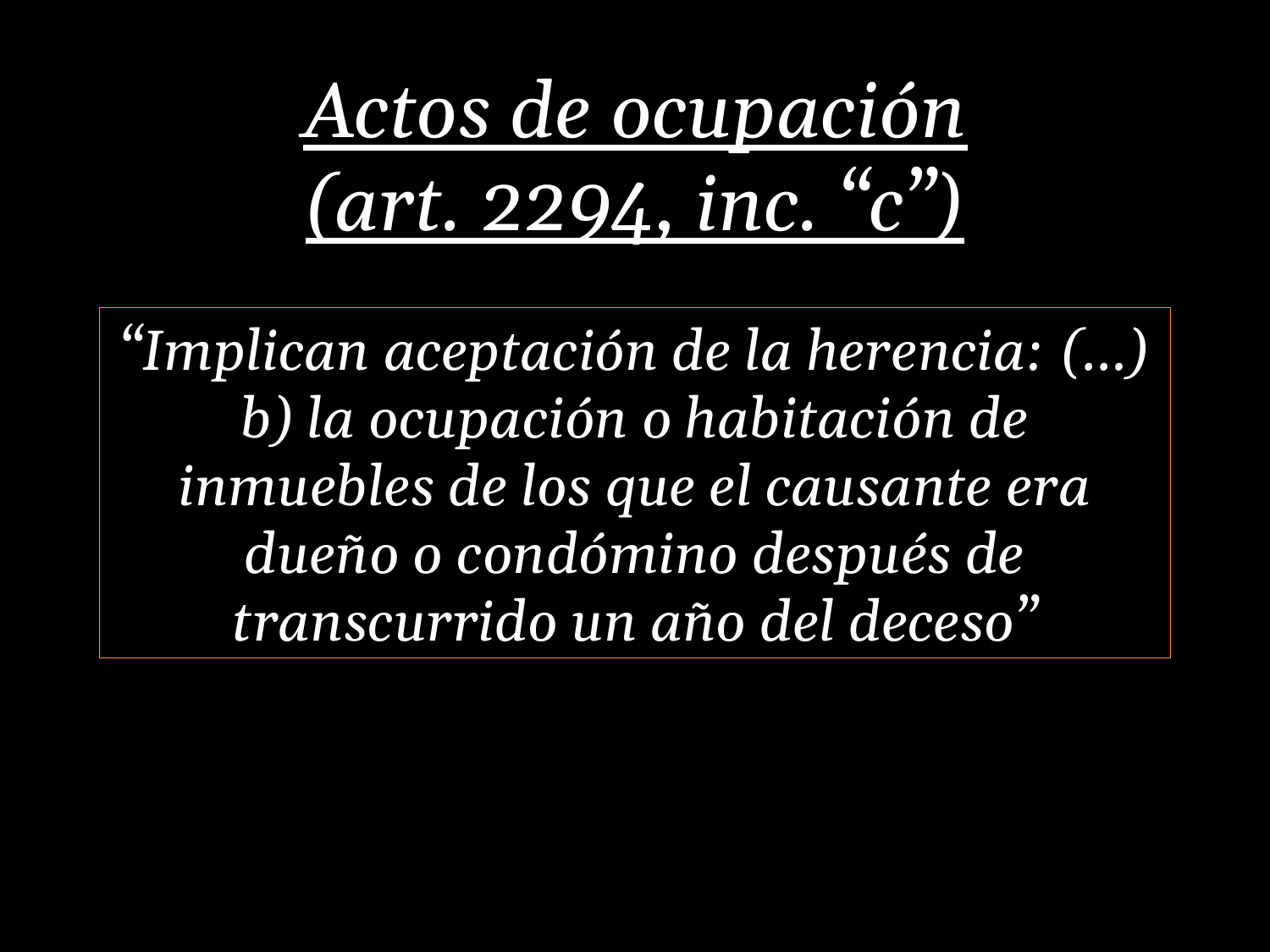

# Actos de ocupación (art. 2294, inc. “c”)
“Implican aceptación de la herencia: (…) b) la ocupación o habitación de inmuebles de los que el causante era dueño o condómino después de transcurrido un año del deceso”